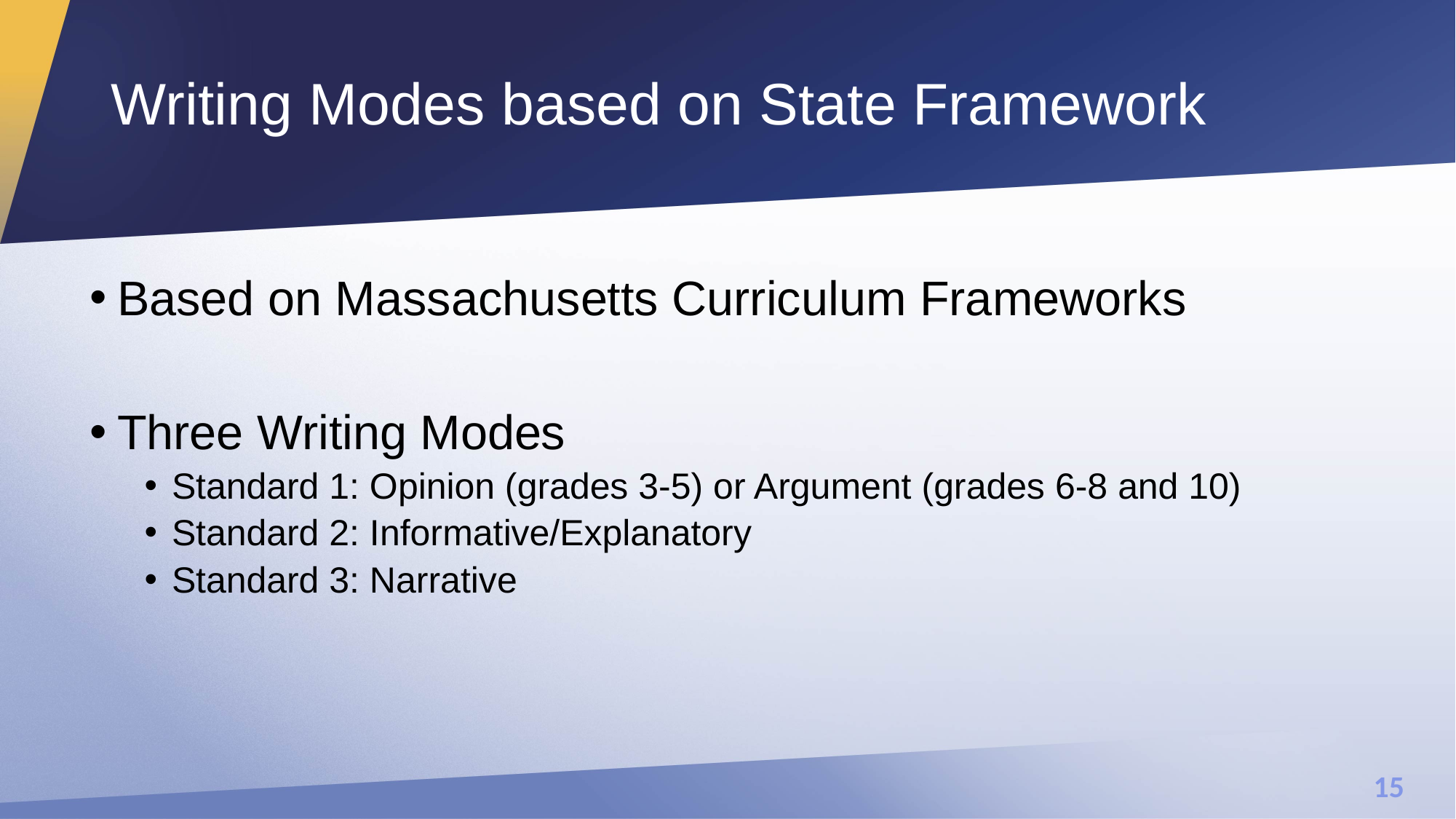

# Writing Modes based on State Framework
Based on Massachusetts Curriculum Frameworks

Three Writing Modes
Standard 1: Opinion (grades 3-5) or Argument (grades 6-8 and 10)
Standard 2: Informative/Explanatory
Standard 3: Narrative